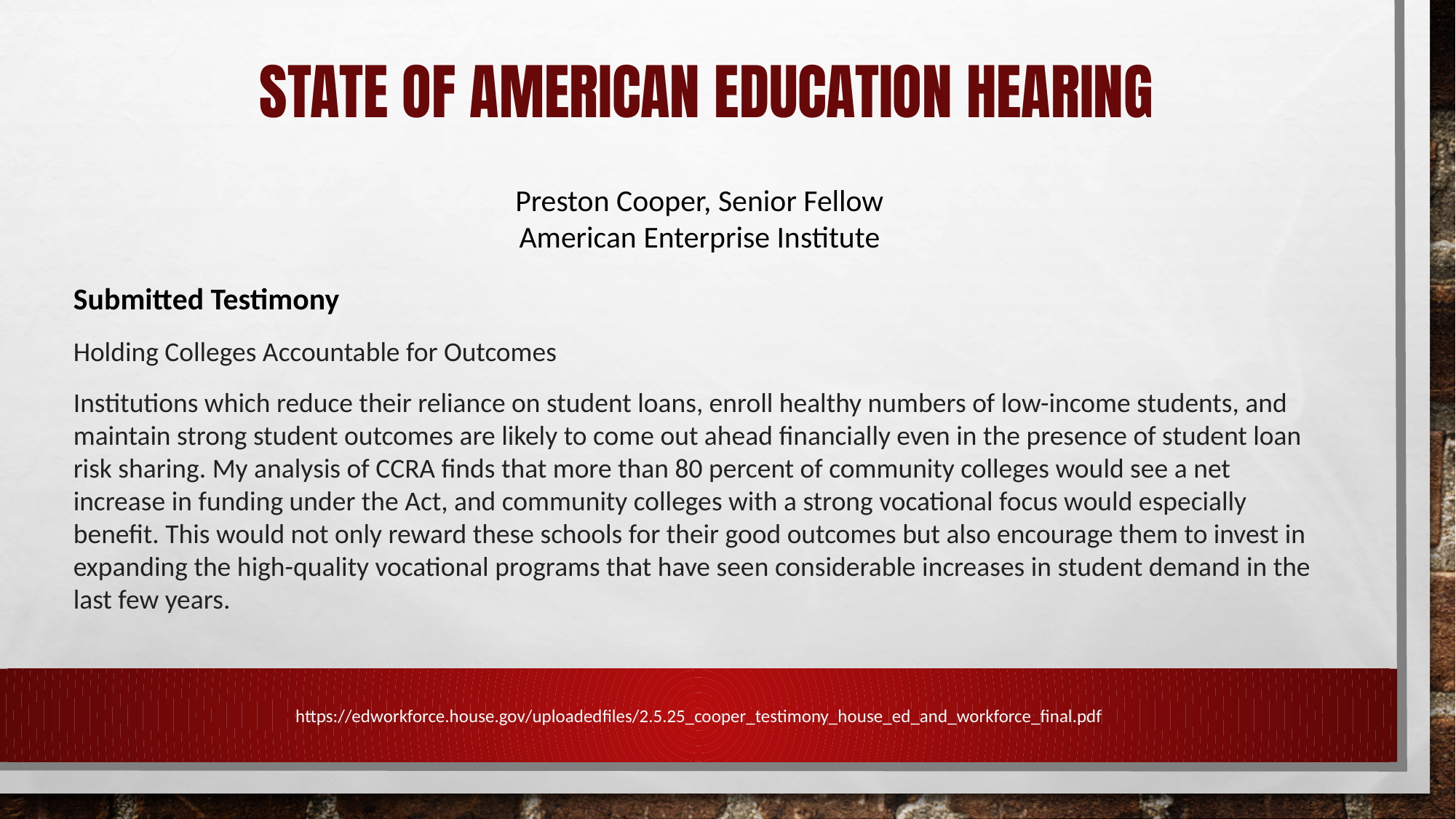

# State of American Education Hearing
Preston Cooper, Senior Fellow
American Enterprise Institute

Submitted Testimony

Holding Colleges Accountable for Outcomes

Institutions which reduce their reliance on student loans, enroll healthy numbers of low-income students, and maintain strong student outcomes are likely to come out ahead financially even in the presence of student loan risk sharing. My analysis of CCRA finds that more than 80 percent of community colleges would see a net increase in funding under the Act, and community colleges with a strong vocational focus would especially benefit. This would not only reward these schools for their good outcomes but also encourage them to invest in expanding the high-quality vocational programs that have seen considerable increases in student demand in the last few years.
https://edworkforce.house.gov/uploadedfiles/2.5.25_cooper_testimony_house_ed_and_workforce_final.pdf